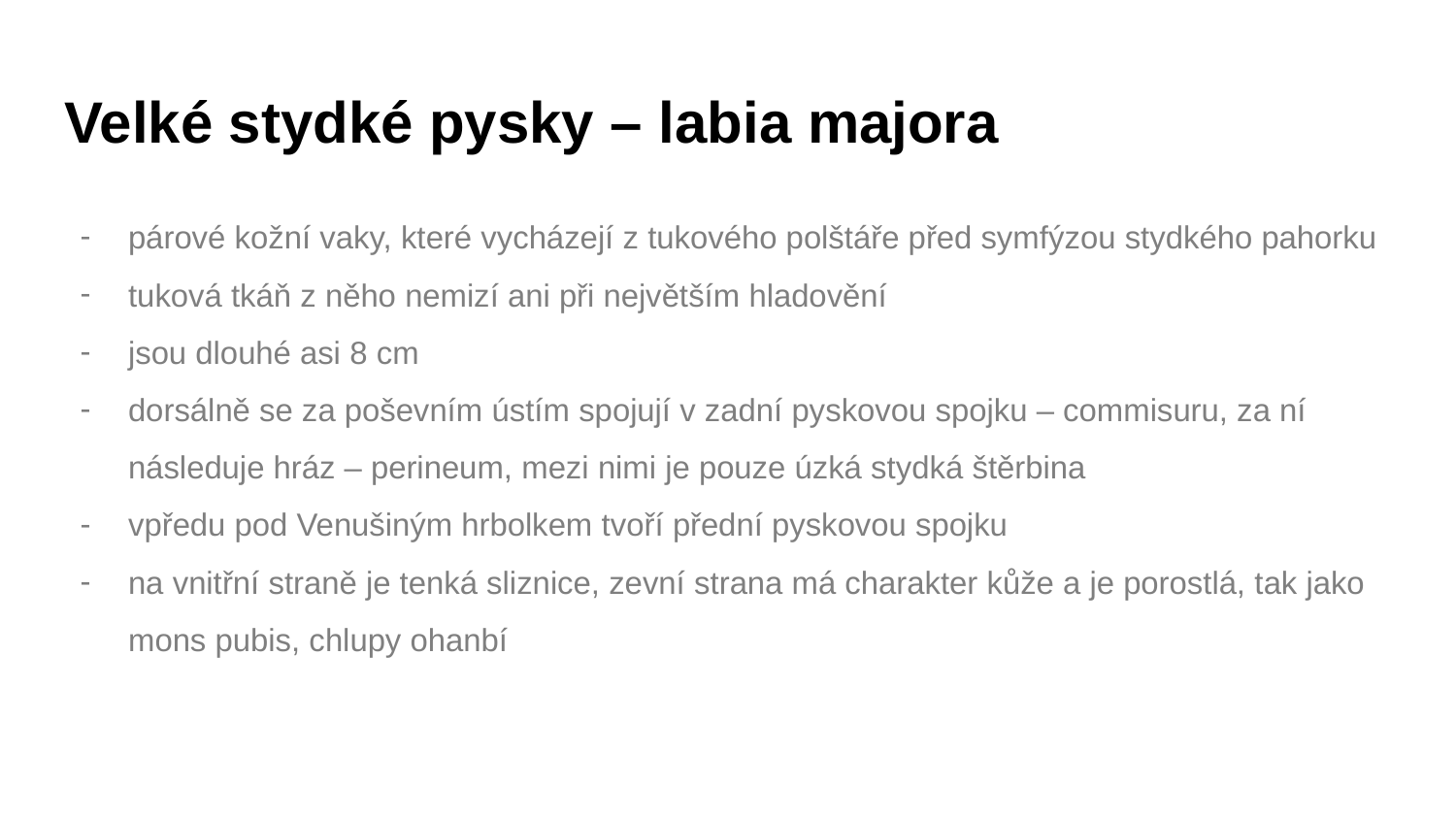

# Velké stydké pysky – labia majora
párové kožní vaky, které vycházejí z tukového polštáře před symfýzou stydkého pahorku
tuková tkáň z něho nemizí ani při největším hladovění
jsou dlouhé asi 8 cm
dorsálně se za poševním ústím spojují v zadní pyskovou spojku – commisuru, za ní následuje hráz – perineum, mezi nimi je pouze úzká stydká štěrbina
vpředu pod Venušiným hrbolkem tvoří přední pyskovou spojku
na vnitřní straně je tenká sliznice, zevní strana má charakter kůže a je porostlá, tak jako mons pubis, chlupy ohanbí